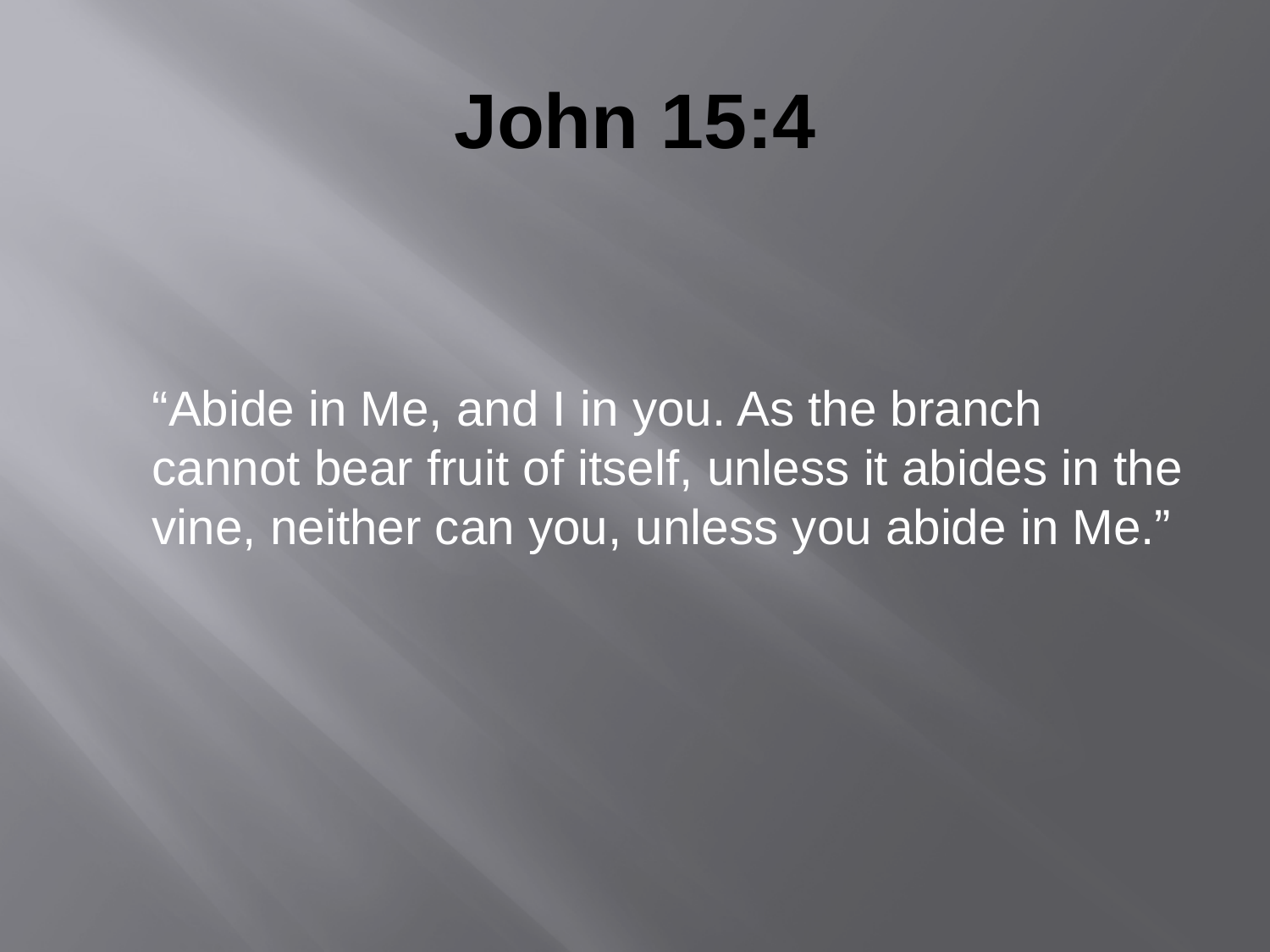

# John 15:4
	“Abide in Me, and I in you. As the branch cannot bear fruit of itself, unless it abides in the vine, neither can you, unless you abide in Me.”